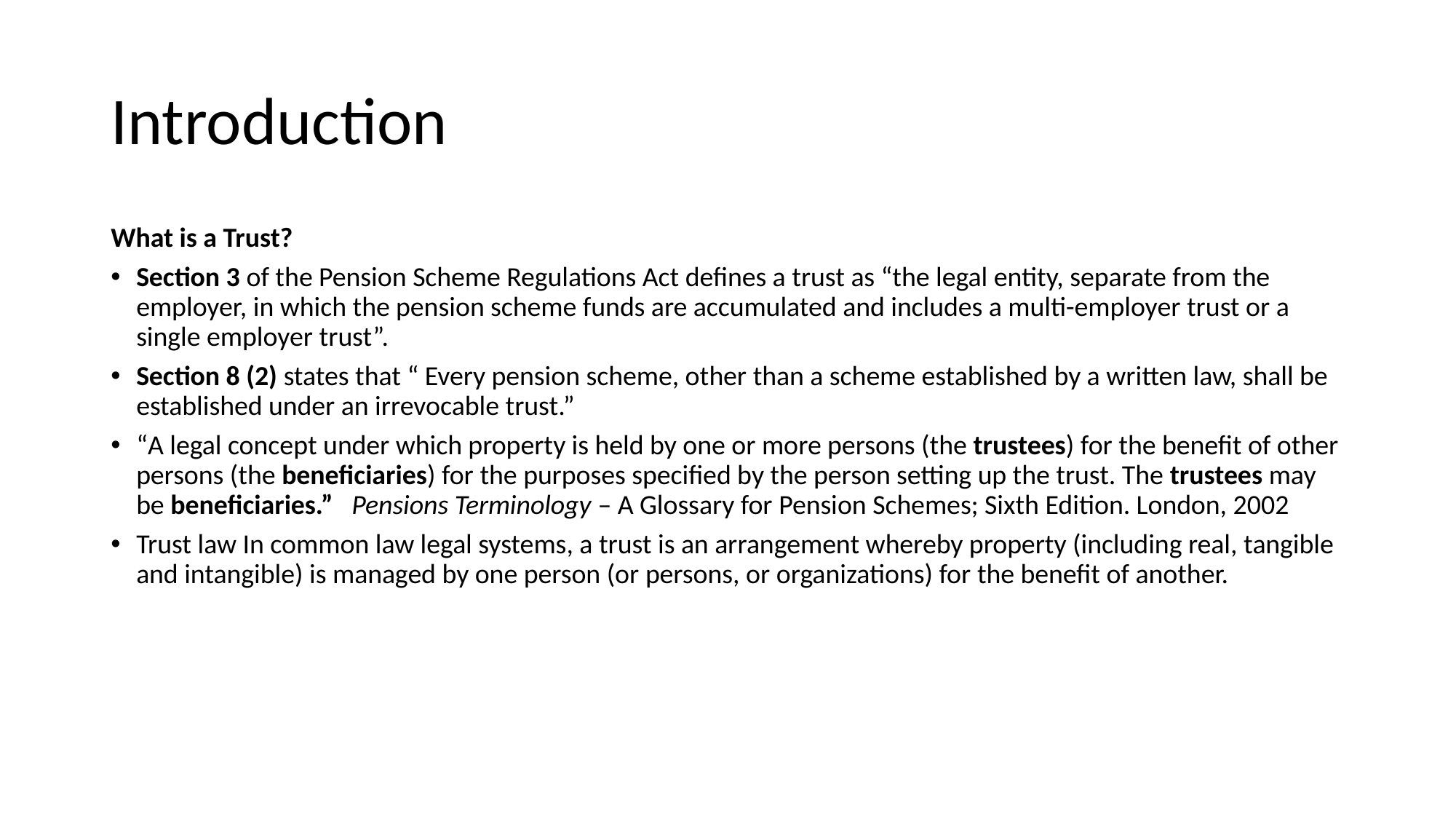

# Introduction
What is a Trust?
Section 3 of the Pension Scheme Regulations Act defines a trust as “the legal entity, separate from the employer, in which the pension scheme funds are accumulated and includes a multi-employer trust or a single employer trust”.
Section 8 (2) states that “ Every pension scheme, other than a scheme established by a written law, shall be established under an irrevocable trust.”
“A legal concept under which property is held by one or more persons (the trustees) for the benefit of other persons (the beneficiaries) for the purposes specified by the person setting up the trust. The trustees may be beneficiaries.”   Pensions Terminology – A Glossary for Pension Schemes; Sixth Edition. London, 2002
Trust law In common law legal systems, a trust is an arrangement whereby property (including real, tangible and intangible) is managed by one person (or persons, or organizations) for the benefit of another.